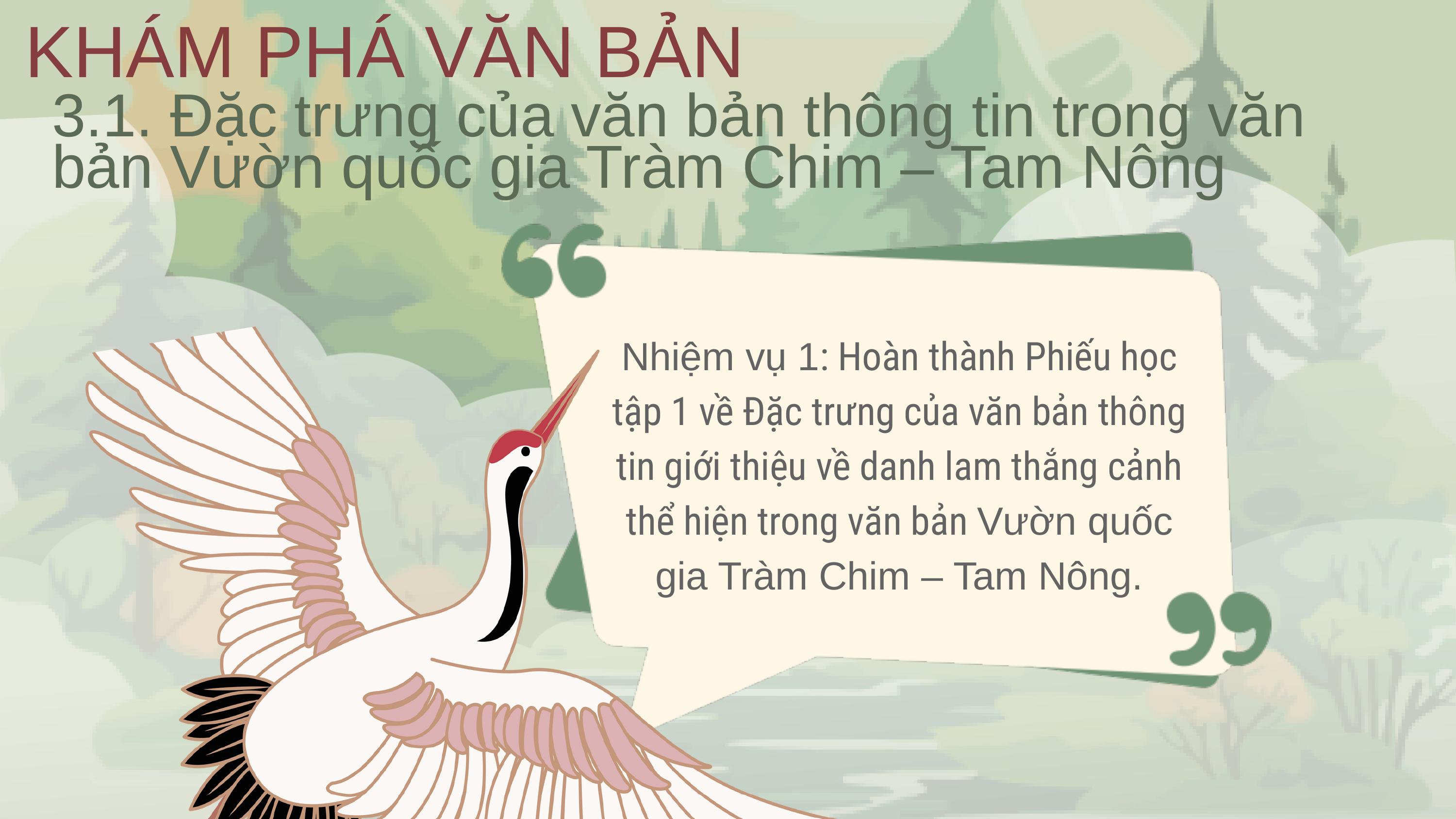

III. KHÁM PHÁ VĂN BẢN

3.1. Đặc trưng của văn bản thông tin trong văn bản Vườn quốc gia Tràm Chim – Tam Nông

Nhiệm vụ 1: Hoàn thành Phiếu học tập 1 về Đặc trưng của văn bản thông tin giới thiệu về danh lam thắng cảnh thể hiện trong văn bản Vườn quốc gia Tràm Chim – Tam Nông.